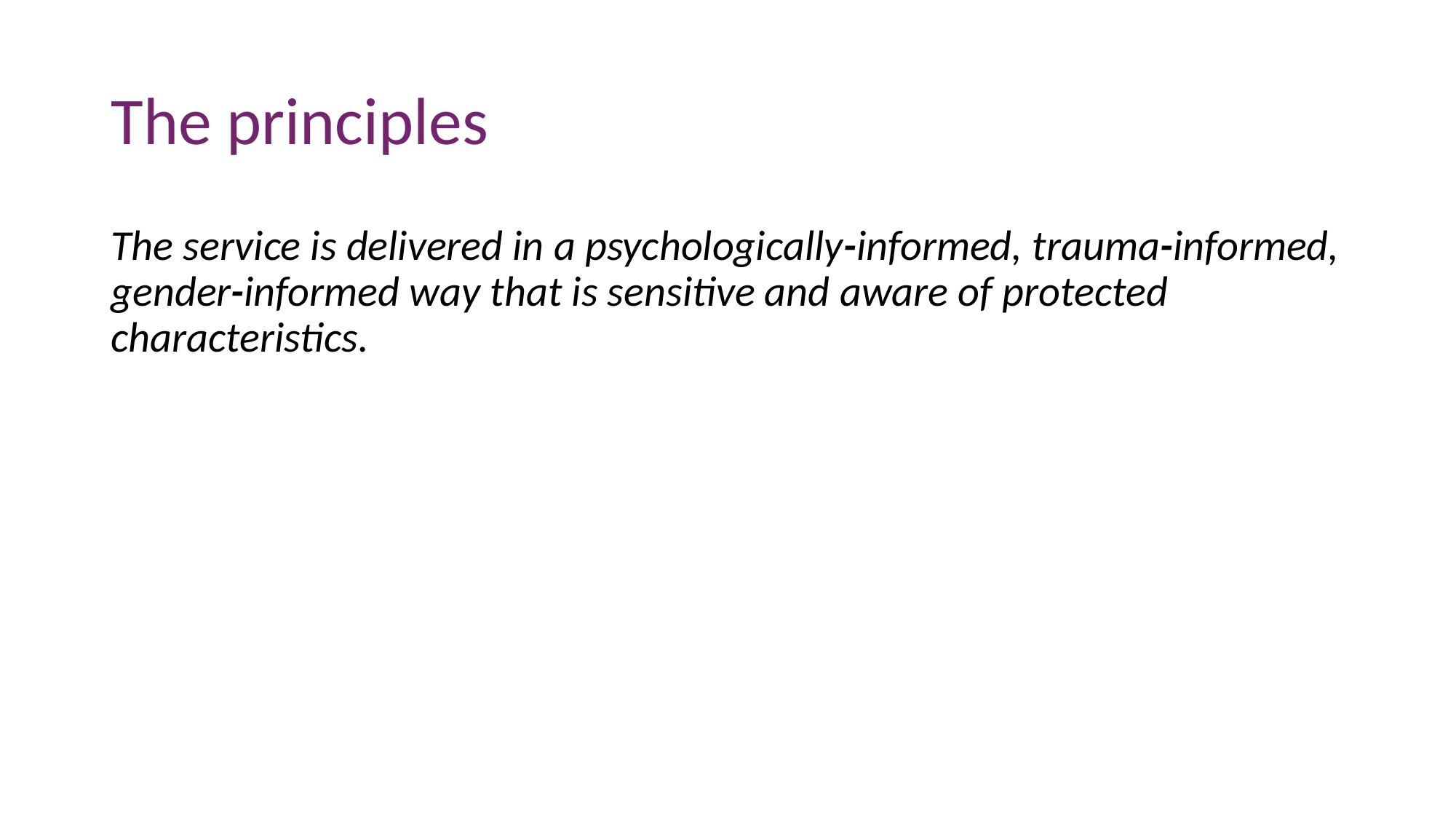

# The principles
The service is delivered in a psychologically-informed, trauma-informed, gender-informed way that is sensitive and aware of protected characteristics.